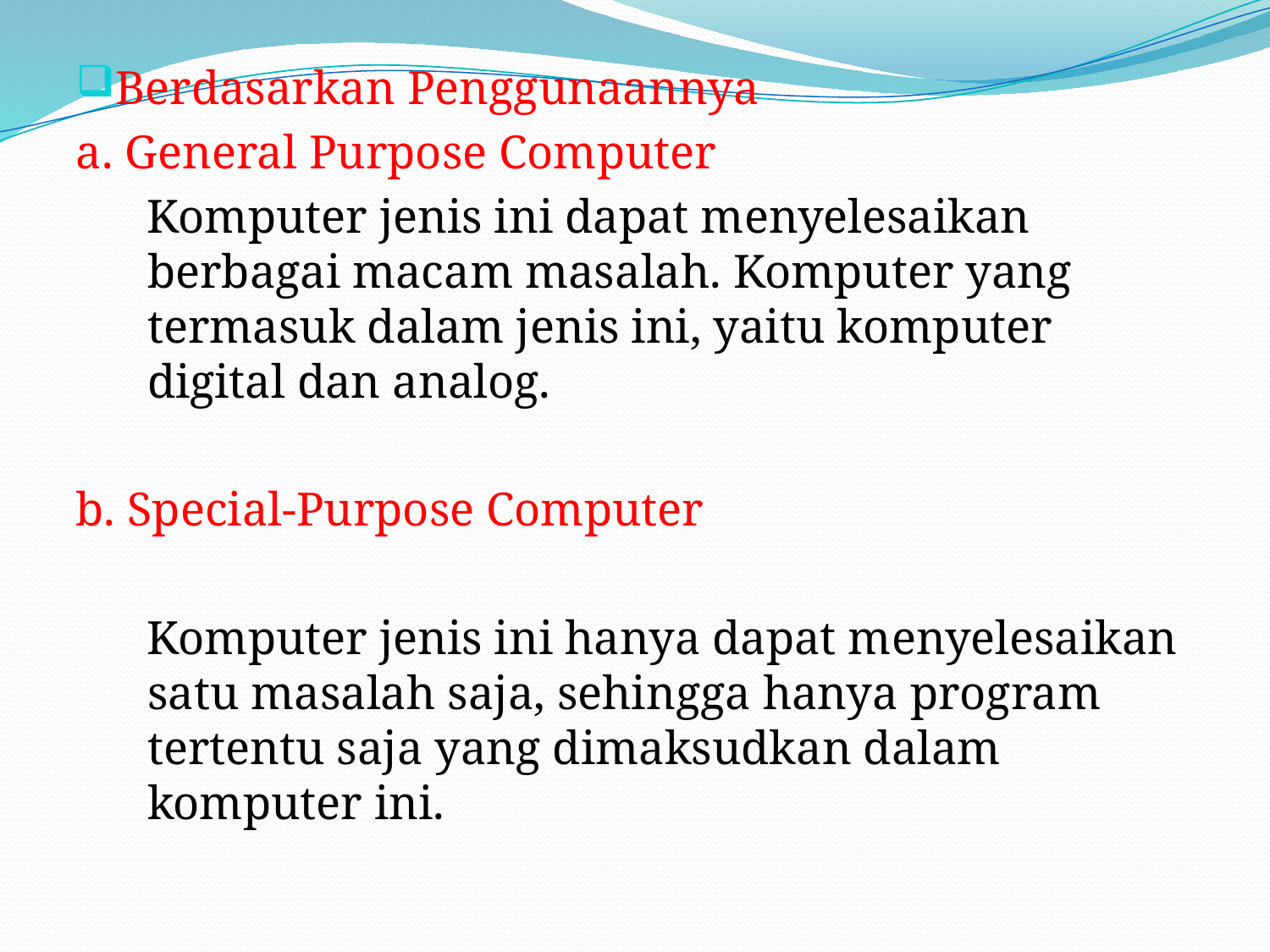

Berdasarkan Penggunaannya
a. General Purpose Computer
      Komputer jenis ini dapat menyelesaikan berbagai macam masalah. Komputer yang termasuk dalam jenis ini, yaitu komputer digital dan analog.

b. Special-Purpose Computer

      Komputer jenis ini hanya dapat menyelesaikan satu masalah saja, sehingga hanya program tertentu saja yang dimaksudkan dalam komputer ini.